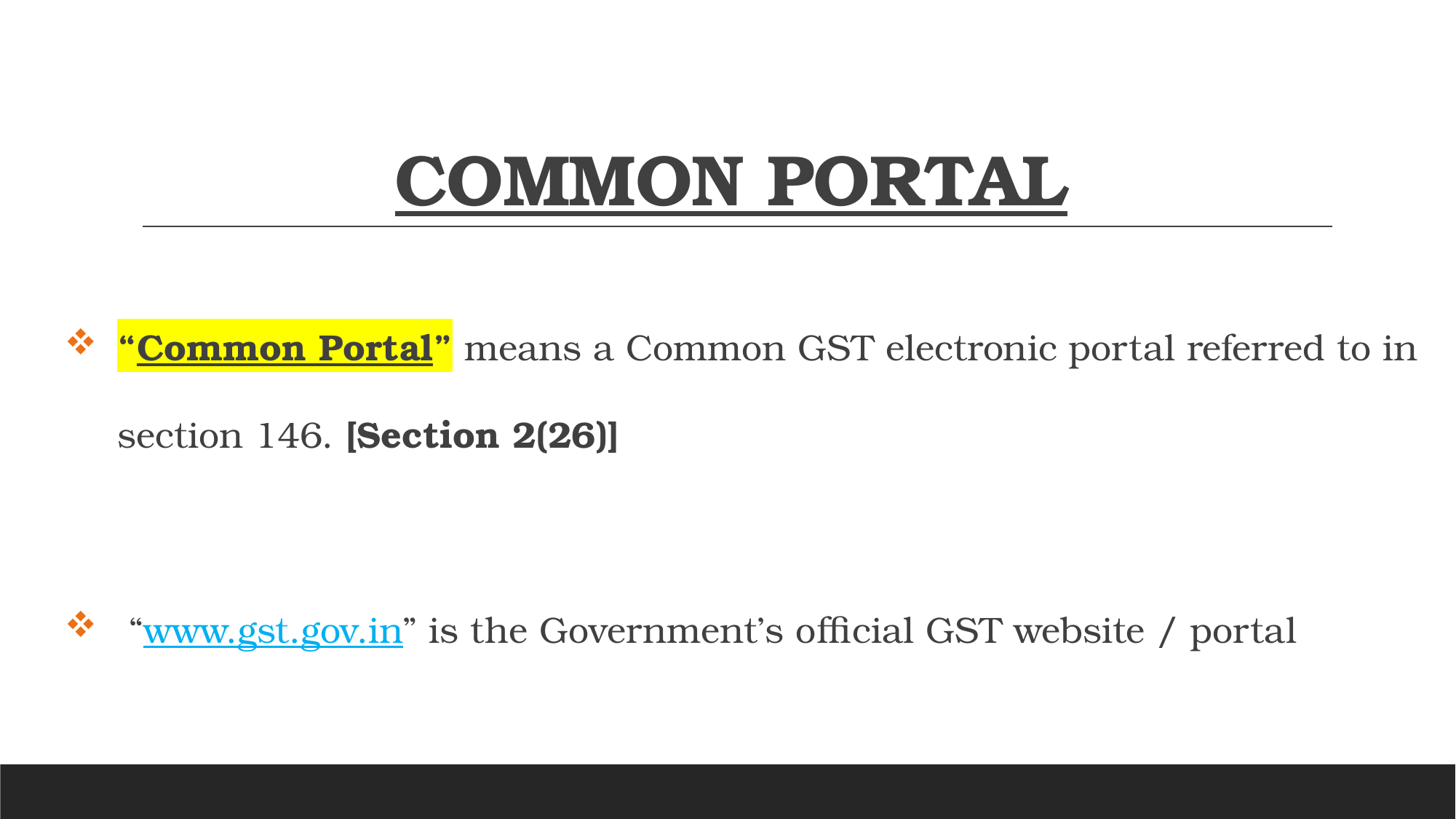

# COMMON PORTAL
“Common Portal” means a Common GST electronic portal referred to in section 146. [Section 2(26)]

 “www.gst.gov.in” is the Government’s official GST website / portal